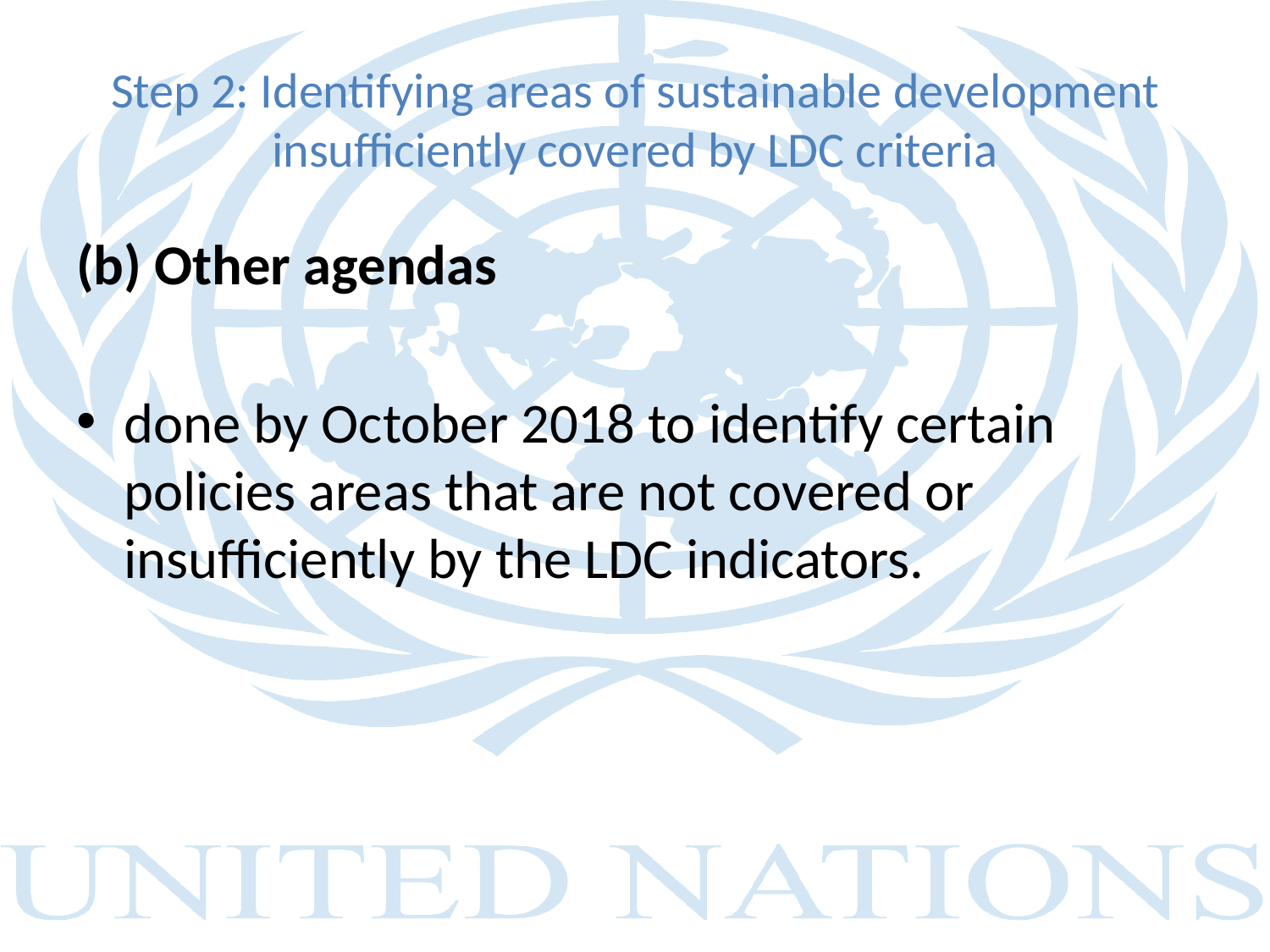

# Step 2: Identifying areas of sustainable development insufficiently covered by LDC criteria
(b) Other agendas

done by October 2018 to identify certain policies areas that are not covered or insufficiently by the LDC indicators.